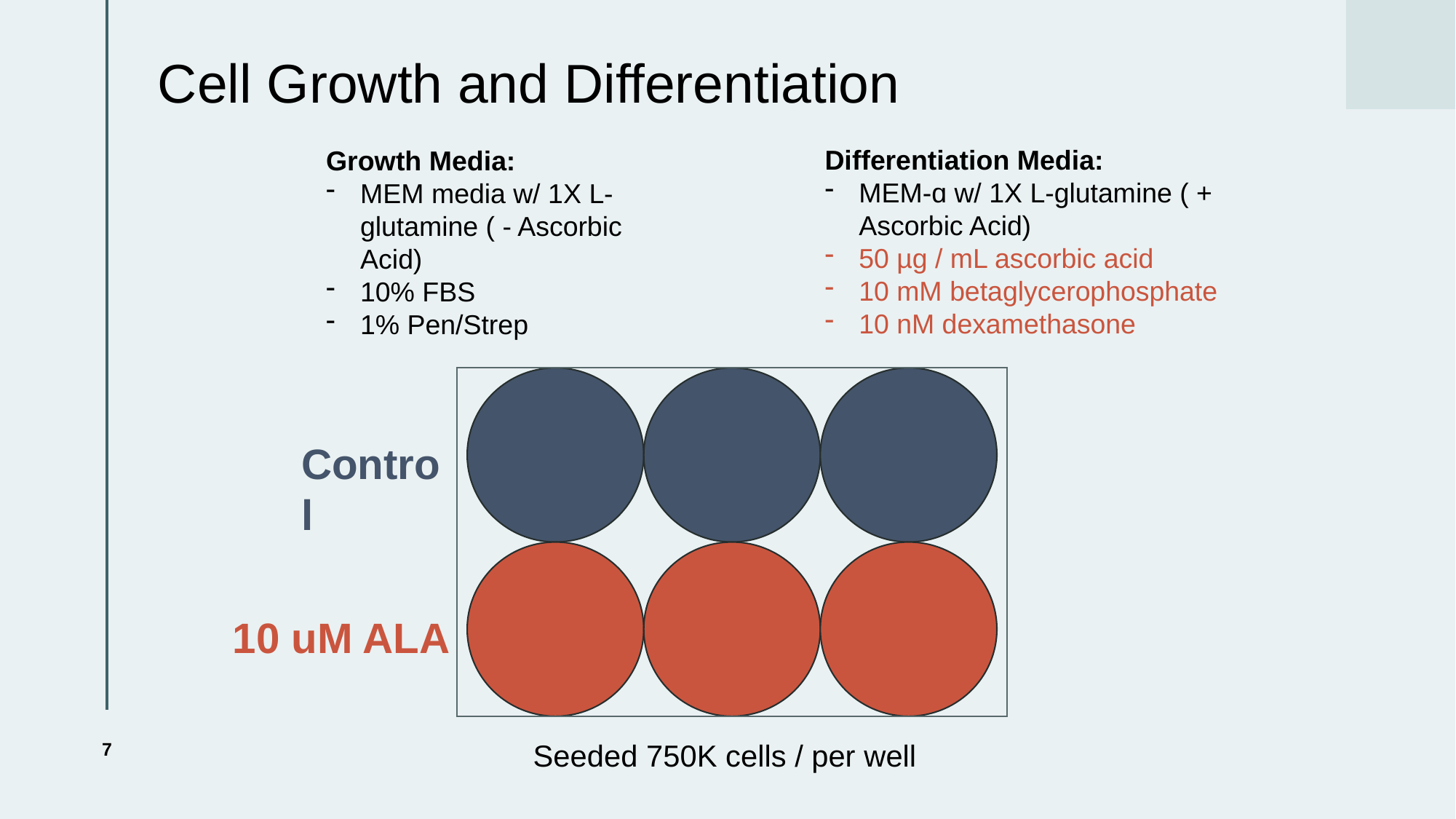

# Cell Growth and Differentiation
Differentiation Media:
MEM-ɑ w/ 1X L-glutamine ( + Ascorbic Acid)
50 µg / mL ascorbic acid
10 mM betaglycerophosphate
10 nM dexamethasone

Growth Media:
MEM media w/ 1X L-glutamine ( - Ascorbic Acid)
10% FBS
1% Pen/Strep

Control

10 uM ALA
7
Seeded 750K cells / per well